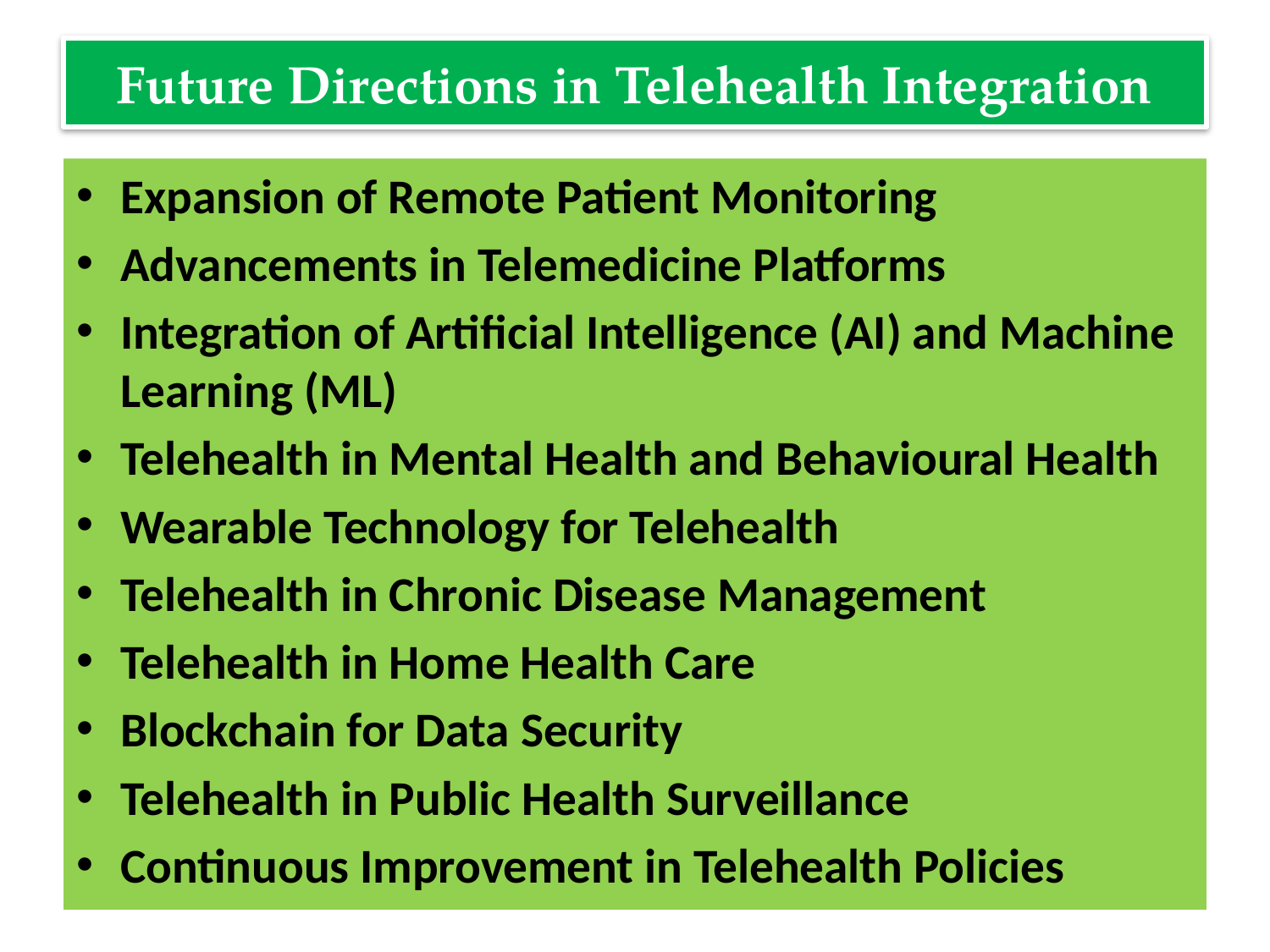

# Future Directions in Telehealth Integration
Expansion of Remote Patient Monitoring
Advancements in Telemedicine Platforms
Integration of Artificial Intelligence (AI) and Machine Learning (ML)
Telehealth in Mental Health and Behavioural Health
Wearable Technology for Telehealth
Telehealth in Chronic Disease Management
Telehealth in Home Health Care
Blockchain for Data Security
Telehealth in Public Health Surveillance
Continuous Improvement in Telehealth Policies